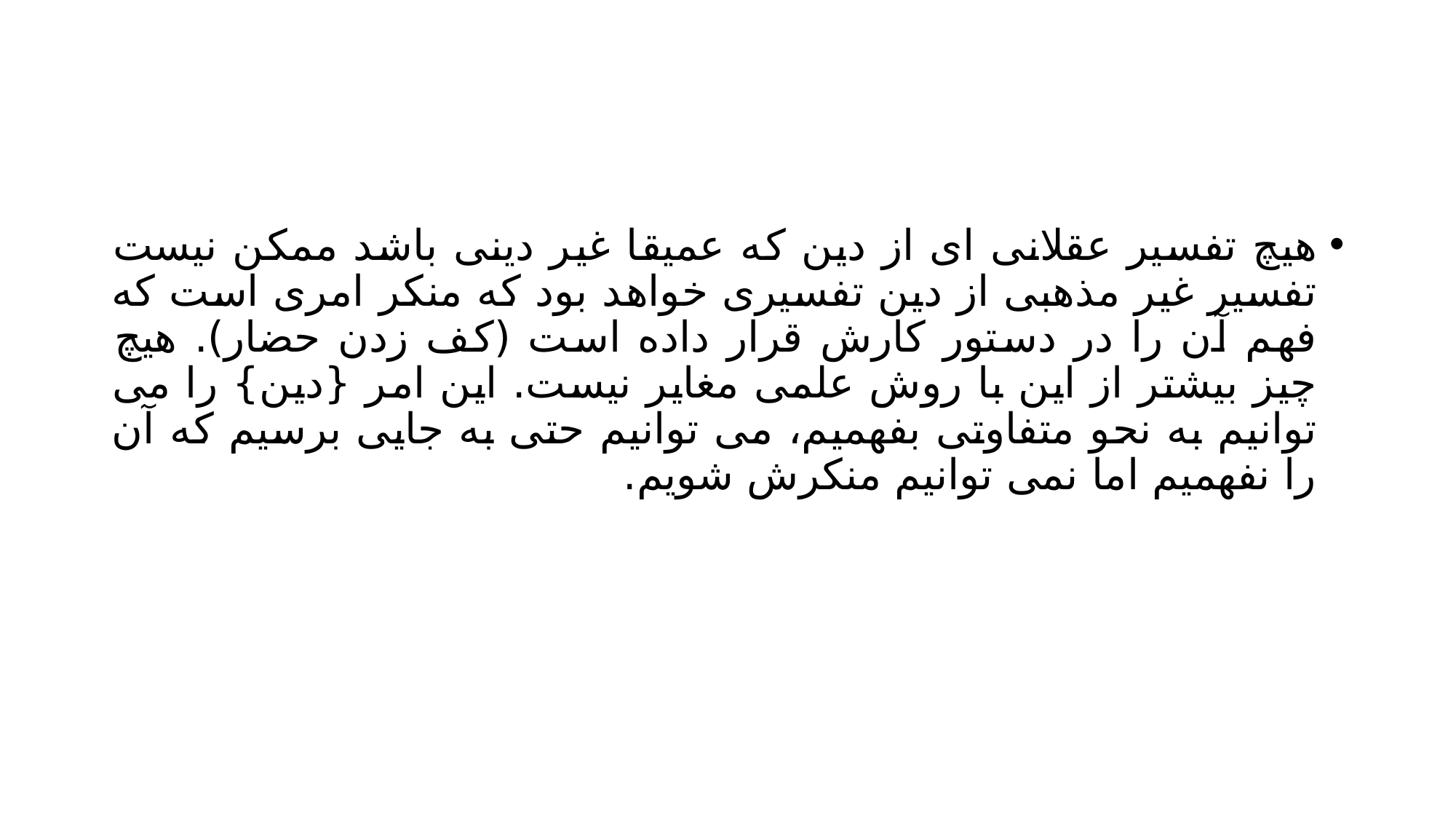

#
هیچ تفسیر عقلانی ای از دین که عمیقا غیر دینی باشد ممکن نیست تفسیر غیر مذهبی از دین تفسیری خواهد بود که منکر امری است که فهم آن را در دستور کارش قرار داده است (کف زدن حضار). هیچ چیز بیشتر از این با روش علمی مغایر نیست. این امر {دین} را می توانیم به نحو متفاوتی بفهمیم، می توانیم حتی به جایی برسیم که آن را نفهمیم اما نمی توانیم منکرش شویم.